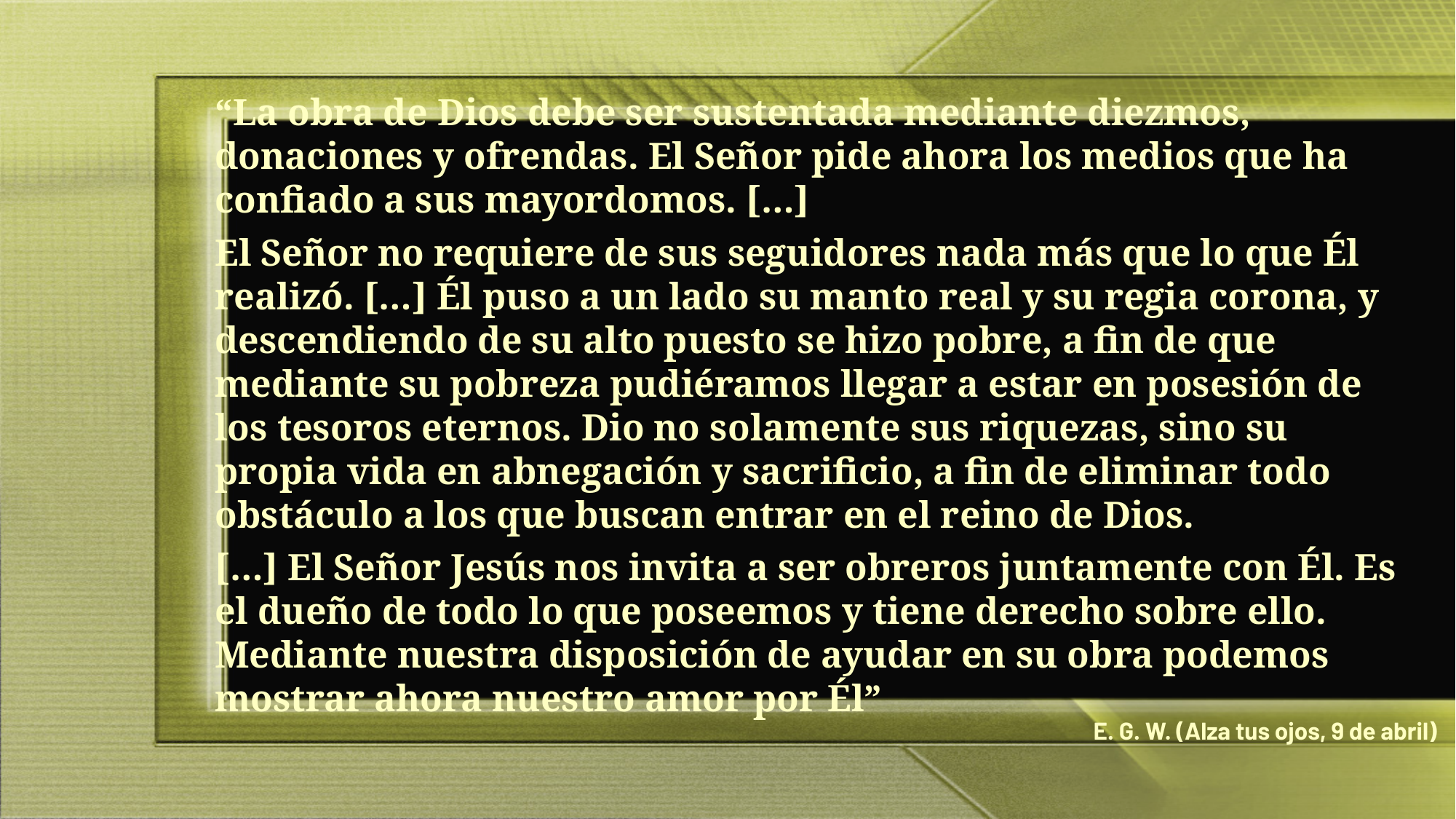

“La obra de Dios debe ser sustentada mediante diezmos, donaciones y ofrendas. El Señor pide ahora los medios que ha confiado a sus mayordomos. […]
El Señor no requiere de sus seguidores nada más que lo que Él realizó. […] Él puso a un lado su manto real y su regia corona, y descendiendo de su alto puesto se hizo pobre, a fin de que mediante su pobreza pudiéramos llegar a estar en posesión de los tesoros eternos. Dio no solamente sus riquezas, sino su propia vida en abnegación y sacrificio, a fin de eliminar todo obstáculo a los que buscan entrar en el reino de Dios.
[…] El Señor Jesús nos invita a ser obreros juntamente con Él. Es el dueño de todo lo que poseemos y tiene derecho sobre ello. Mediante nuestra disposición de ayudar en su obra podemos mostrar ahora nuestro amor por Él”
E. G. W. (Alza tus ojos, 9 de abril)